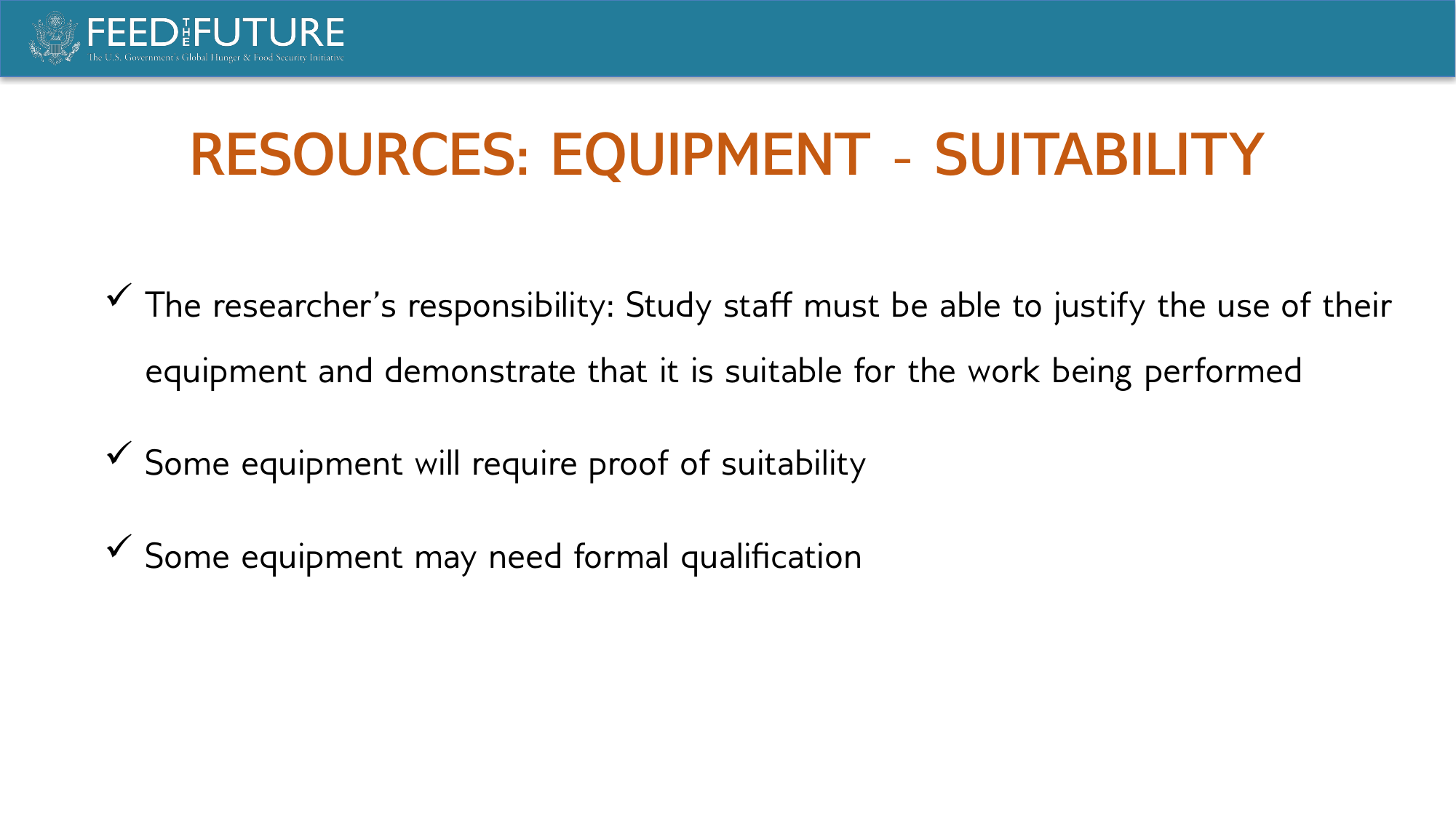

Resources: Equipment - Suitability
The researcher’s responsibility: Study staff must be able to justify the use of their equipment and demonstrate that it is suitable for the work being performed
Some equipment will require proof of suitability
Some equipment may need formal qualification